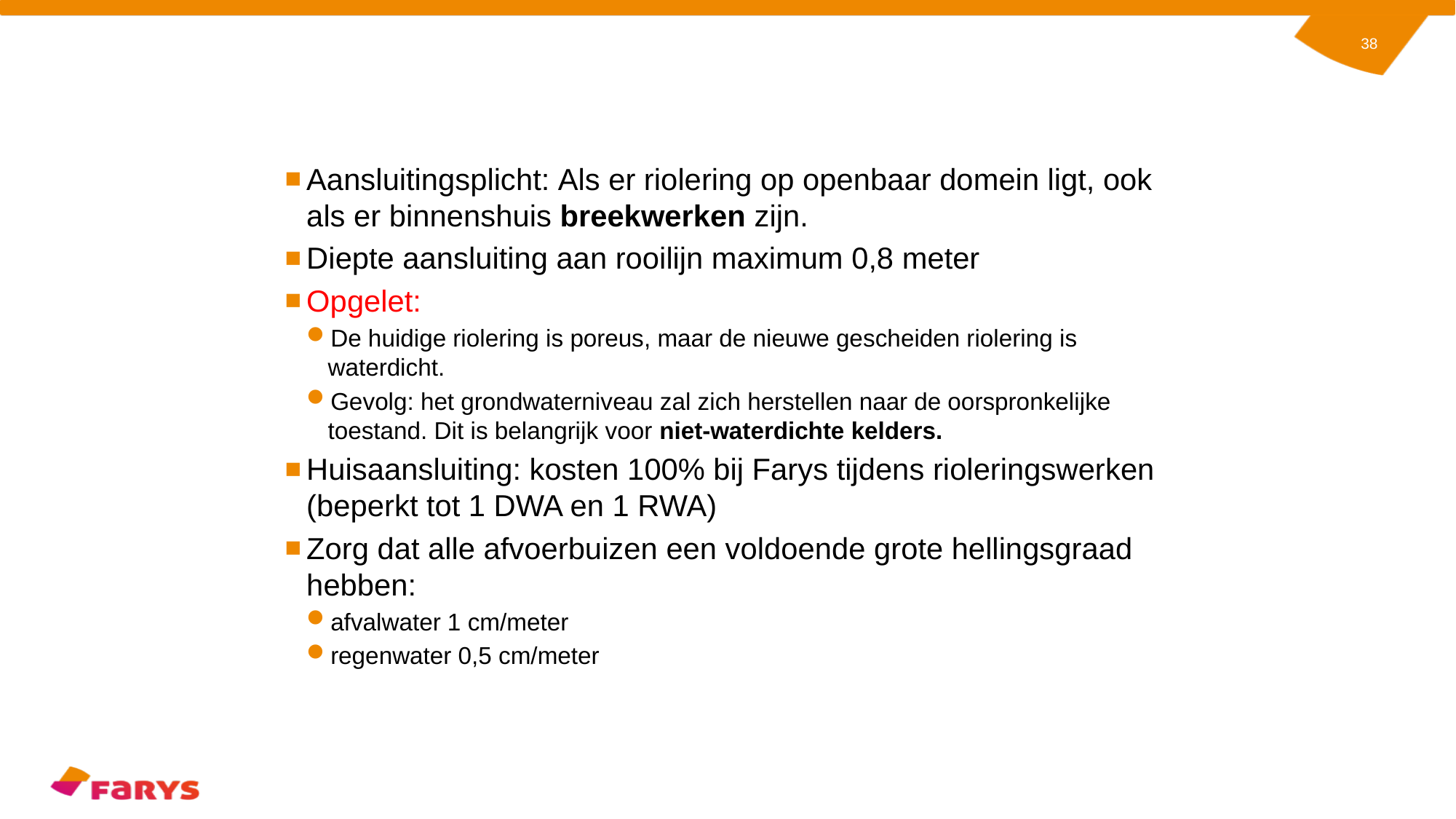

38
Aansluitingsplicht: Als er riolering op openbaar domein ligt, ook als er binnenshuis breekwerken zijn.
Diepte aansluiting aan rooilijn maximum 0,8 meter
Opgelet:
De huidige riolering is poreus, maar de nieuwe gescheiden riolering is waterdicht.
Gevolg: het grondwaterniveau zal zich herstellen naar de oorspronkelijke toestand. Dit is belangrijk voor niet-waterdichte kelders.
Huisaansluiting: kosten 100% bij Farys tijdens rioleringswerken (beperkt tot 1 DWA en 1 RWA)
Zorg dat alle afvoerbuizen een voldoende grote hellingsgraad hebben:
afvalwater 1 cm/meter
regenwater 0,5 cm/meter